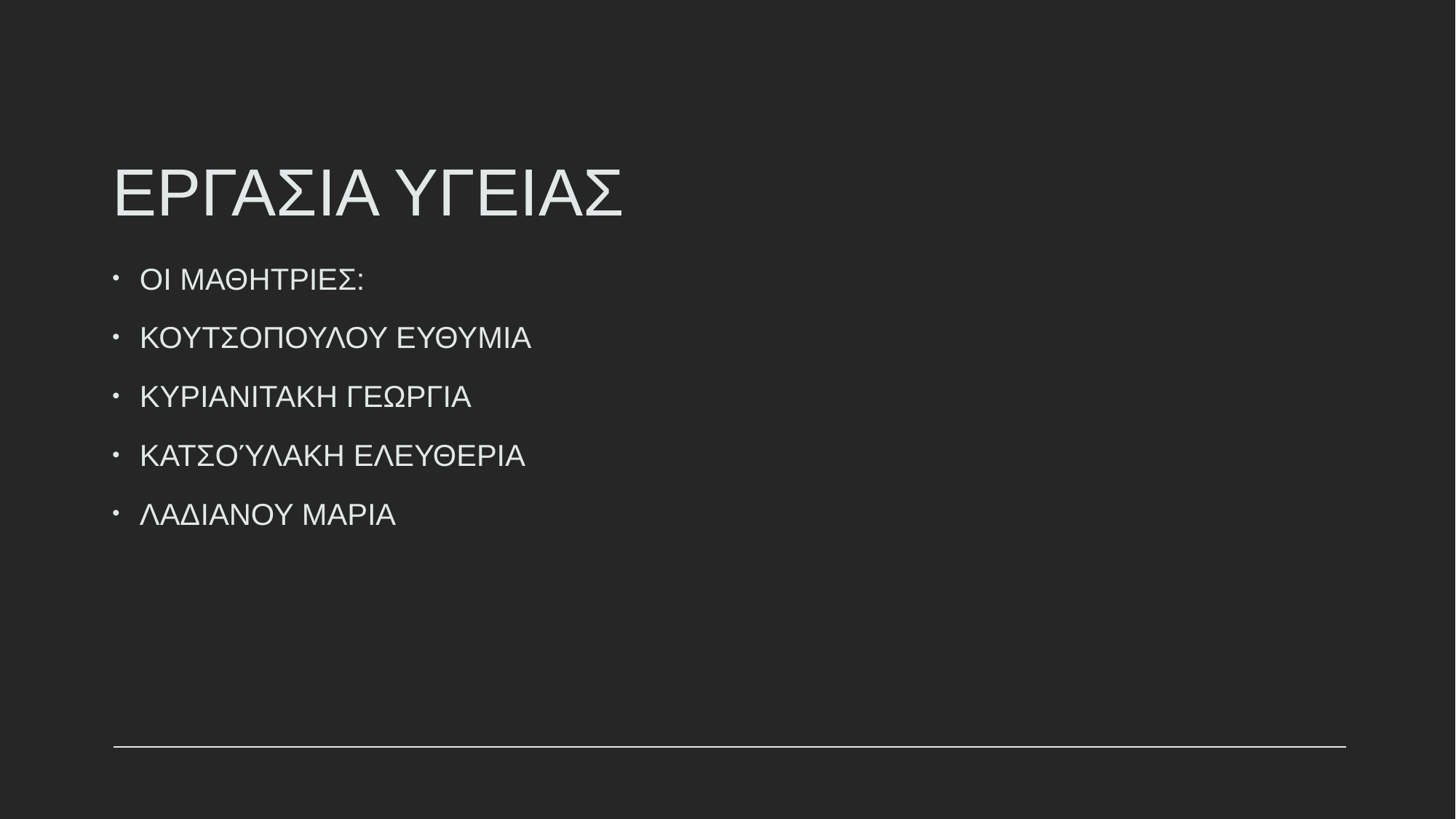

# ΕΡΓΑΣΙΑ ΥΓΕΙΑΣ
ΟΙ ΜΑΘΗΤΡΙΕΣ:
ΚΟΥΤΣΟΠΟΥΛΟΥ ΕΥΘΥΜΙΑ
ΚΥΡΙΑΝΙΤΑΚΗ ΓΕΩΡΓΙΑ
ΚΑΤΣΟΎΛΑΚΗ ΕΛΕΥΘΕΡΙΑ
ΛΑΔΙΑΝΟΥ ΜΑΡΙΑ